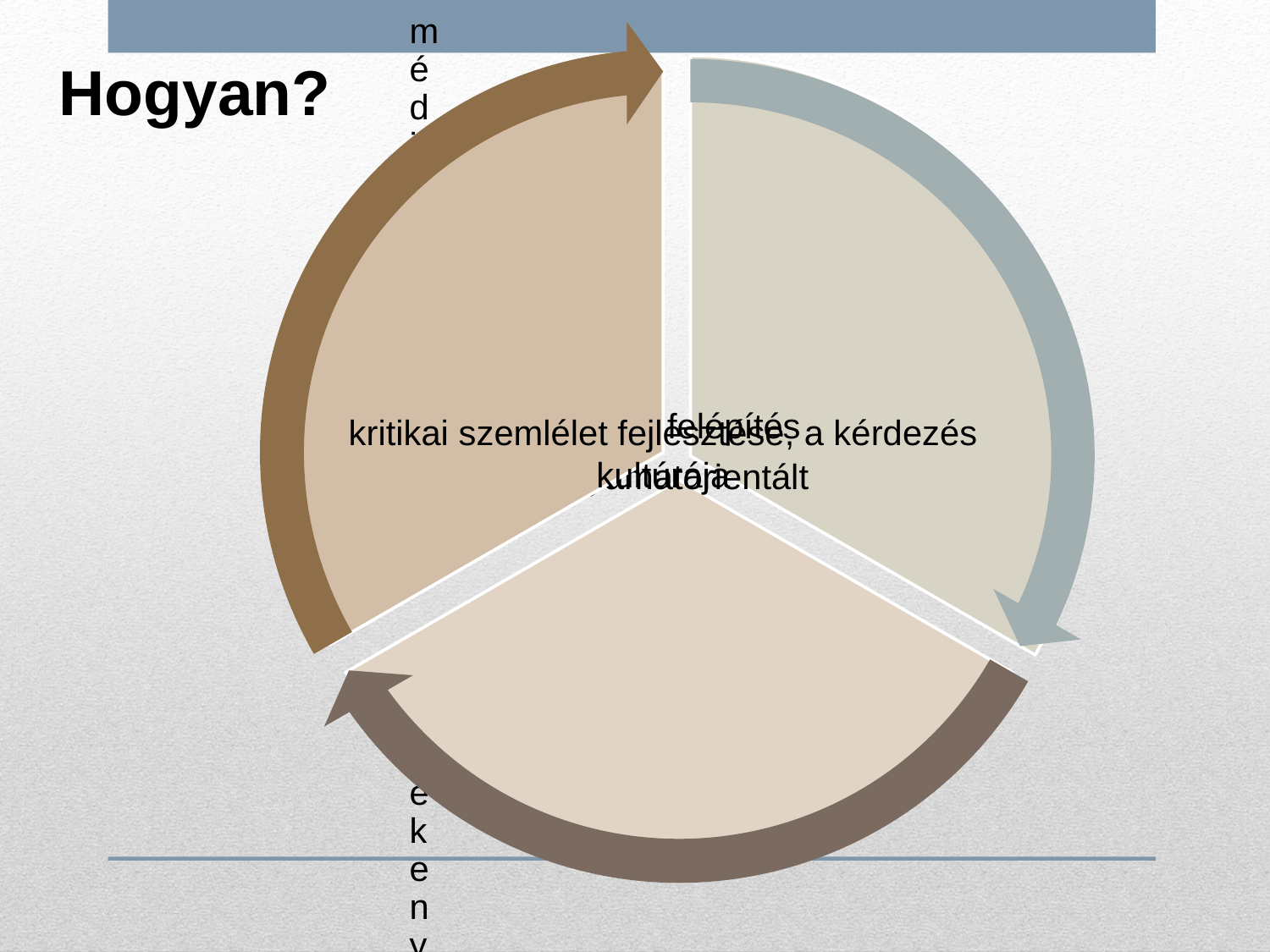

médiaélmény- és  tevékenység-központú
spirális felépítés
folyamatorientált

kritikai szemlélet fejlesztése, a kérdezés kultúrája
Hogyan?